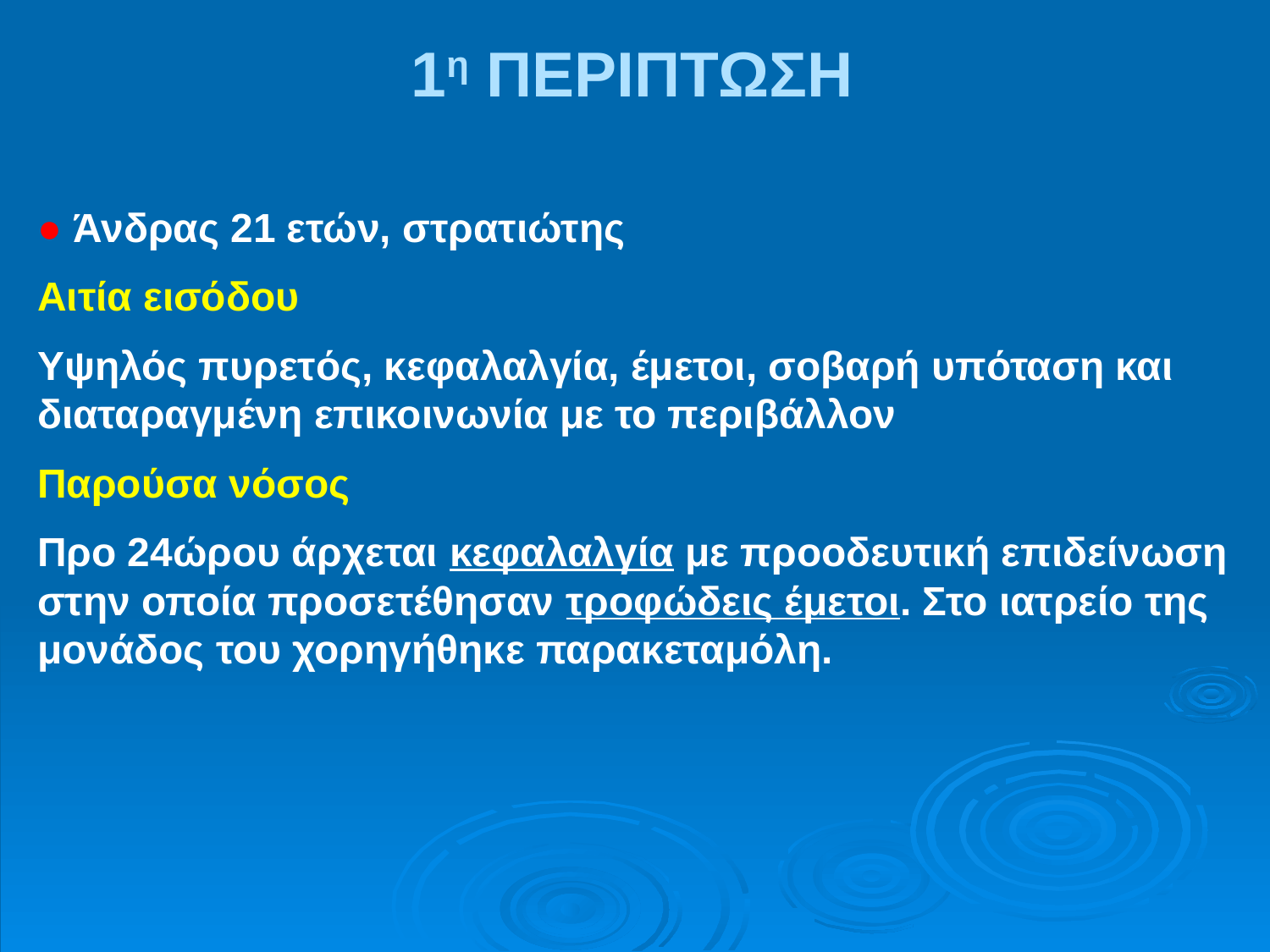

1η ΠΕΡΙΠΤΩΣΗ
● Άνδρας 21 ετών, στρατιώτης
Αιτία εισόδου
Υψηλός πυρετός, κεφαλαλγία, έμετοι, σοβαρή υπόταση και διαταραγμένη επικοινωνία με το περιβάλλον
Παρούσα νόσος
Προ 24ώρου άρχεται κεφαλαλγία με προοδευτική επιδείνωση στην οποία προσετέθησαν τροφώδεις έμετοι. Στο ιατρείο της μονάδος του χορηγήθηκε παρακεταμόλη.